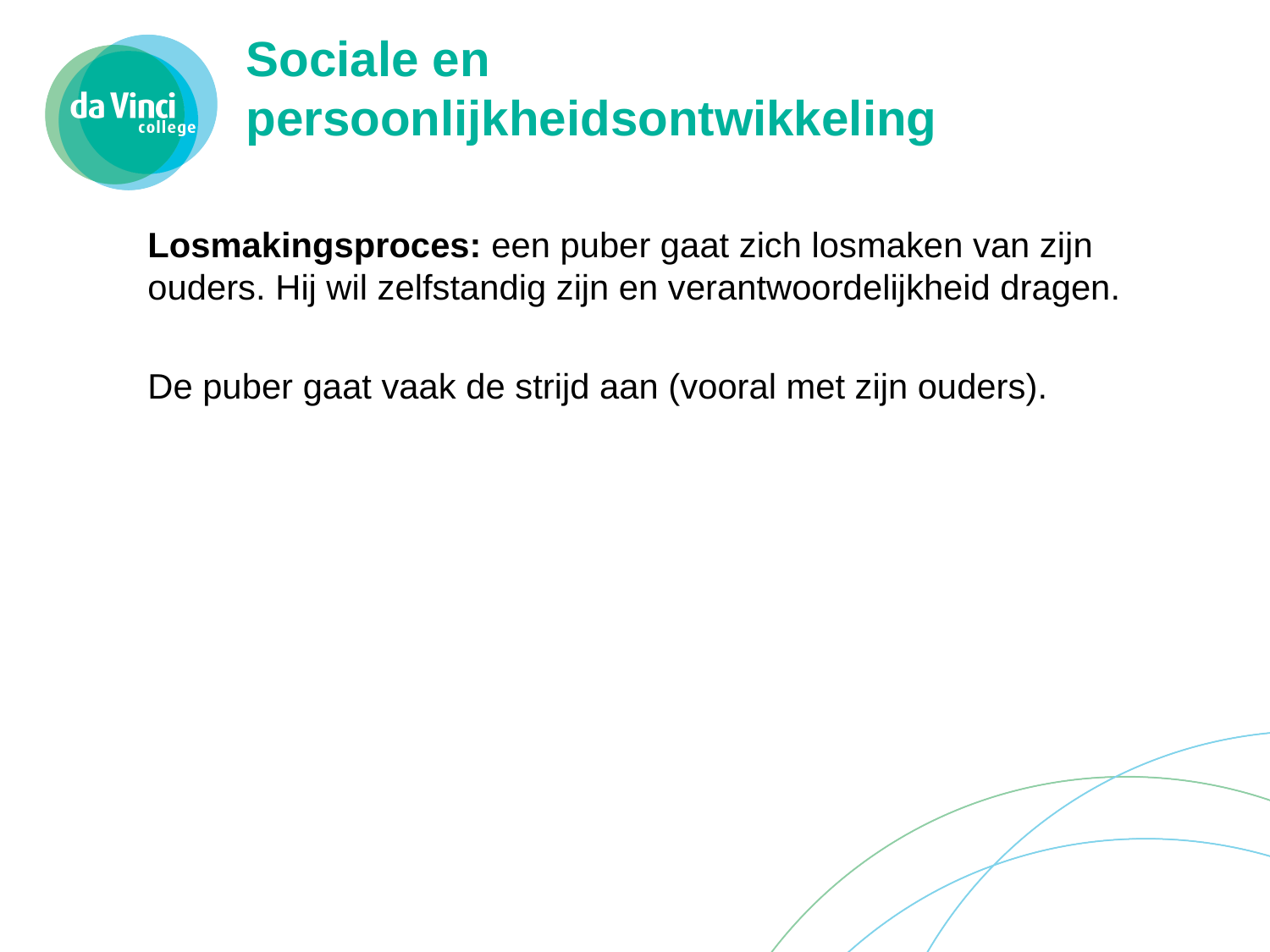

# Sociale en persoonlijkheidsontwikkeling
Losmakingsproces: een puber gaat zich losmaken van zijn ouders. Hij wil zelfstandig zijn en verantwoordelijkheid dragen.

De puber gaat vaak de strijd aan (vooral met zijn ouders).